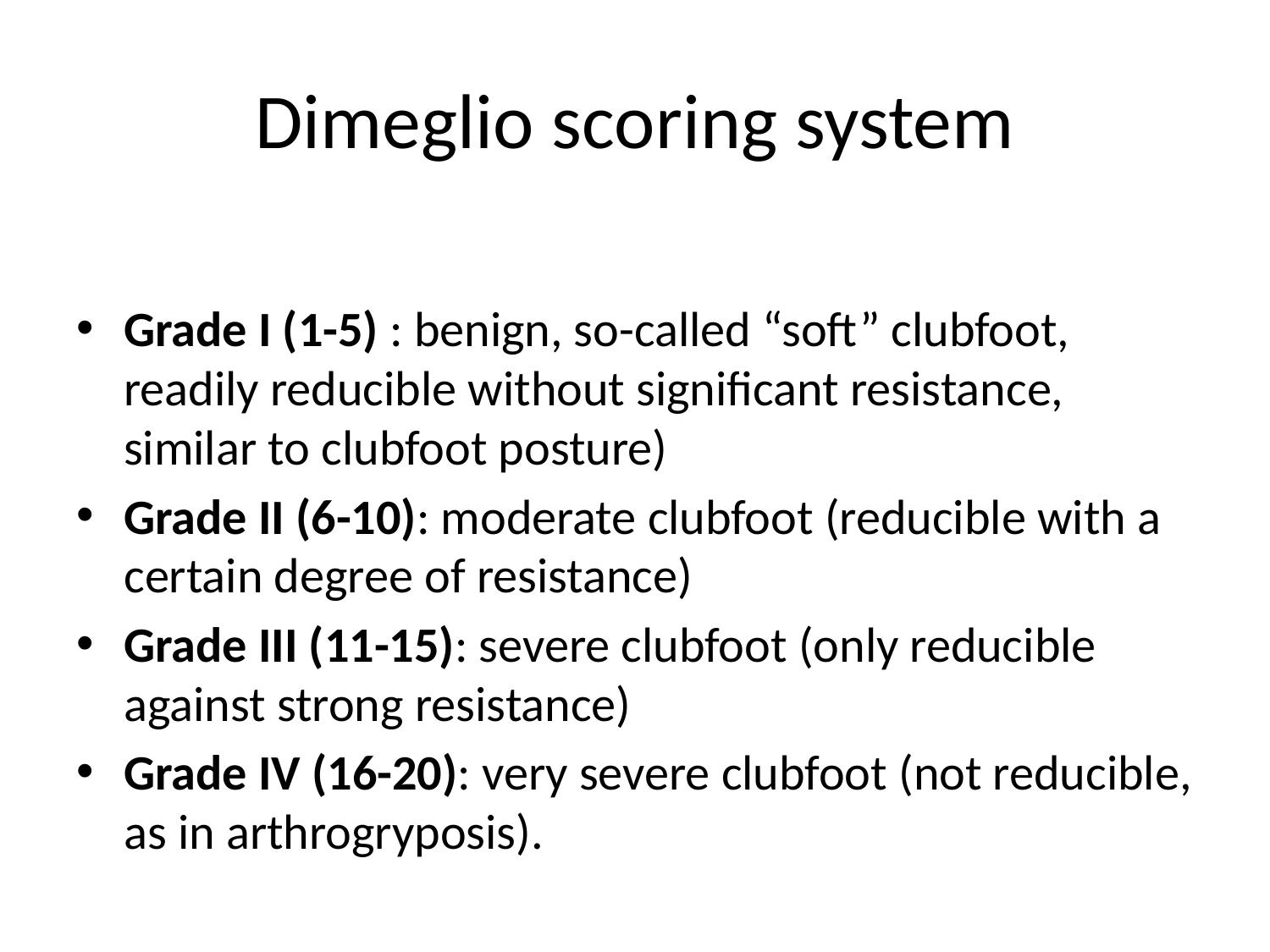

# Dimeglio scoring system

Grade I (1-5) : benign, so-called “soft” clubfoot, readily reducible without significant resistance, similar to clubfoot posture)
Grade II (6-10): moderate clubfoot (reducible with a certain degree of resistance)
Grade III (11-15): severe clubfoot (only reducible against strong resistance)
Grade IV (16-20): very severe clubfoot (not reducible, as in arthrogryposis).